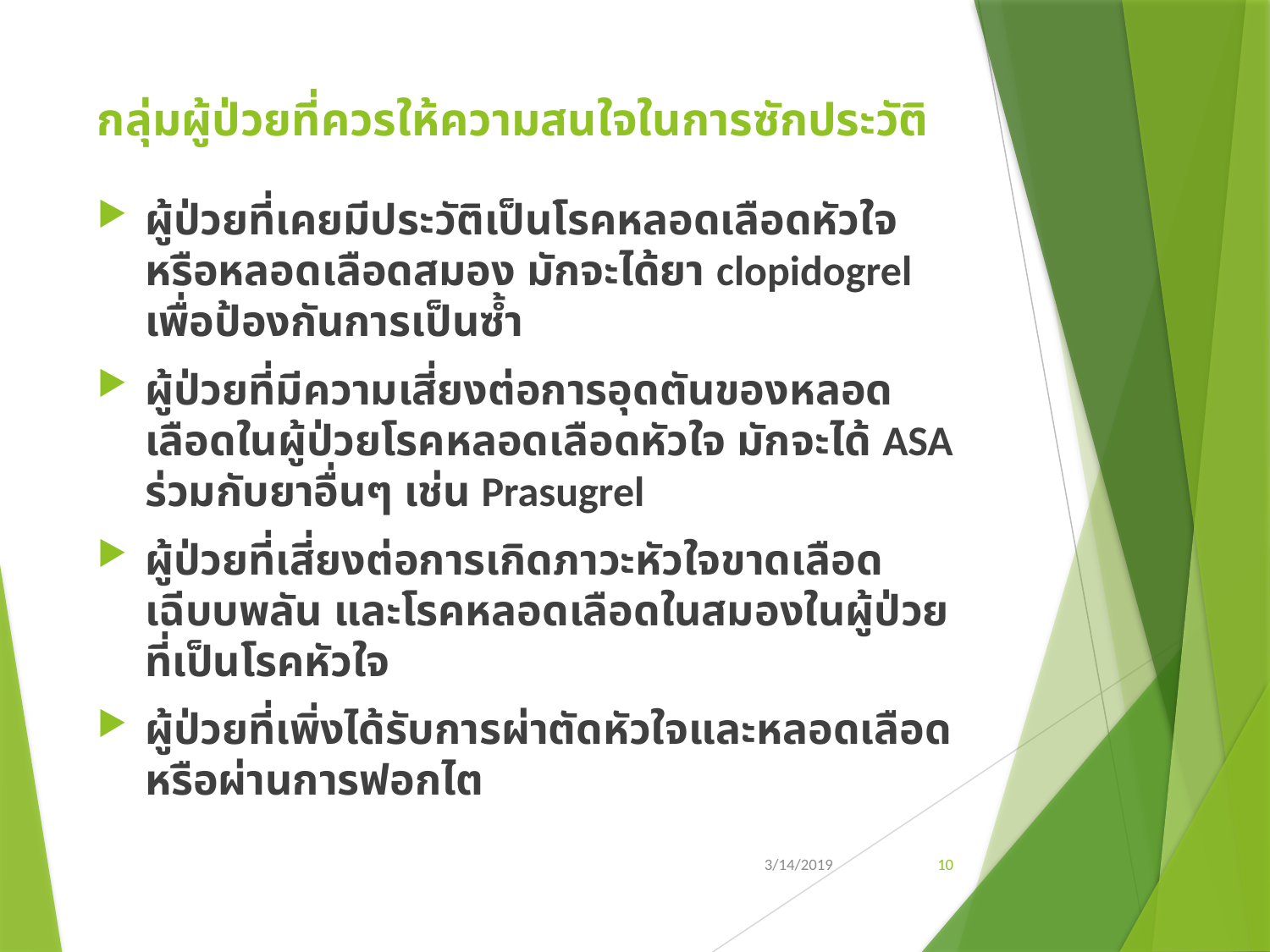

# กลุ่มผู้ป่วยที่ควรให้ความสนใจในการซักประวัติ
ผู้ป่วยที่เคยมีประวัติเป็นโรคหลอดเลือดหัวใจหรือหลอดเลือดสมอง มักจะได้ยา clopidogrel เพื่อป้องกันการเป็นซ้ำ
ผู้ป่วยที่มีความเสี่ยงต่อการอุดตันของหลอดเลือดในผู้ป่วยโรคหลอดเลือดหัวใจ มักจะได้ ASA ร่วมกับยาอื่นๆ เช่น Prasugrel
ผู้ป่วยที่เสี่ยงต่อการเกิดภาวะหัวใจขาดเลือดเฉีบบพลัน และโรคหลอดเลือดในสมองในผู้ป่วยที่เป็นโรคหัวใจ
ผู้ป่วยที่เพิ่งได้รับการผ่าตัดหัวใจและหลอดเลือด หรือผ่านการฟอกไต
3/14/2019
10